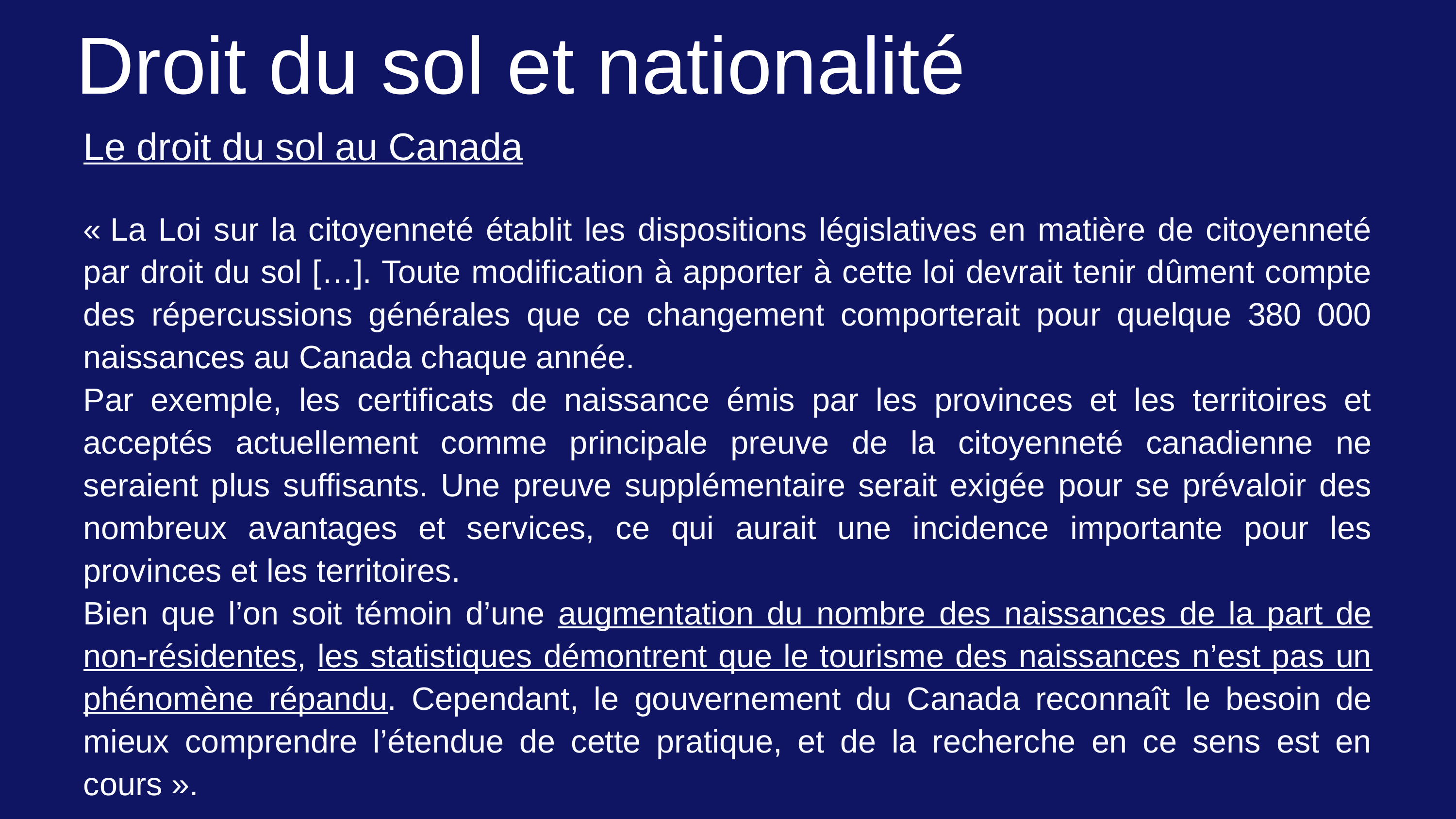

Droit du sol et nationalité
Le droit du sol au Canada
« La Loi sur la citoyenneté établit les dispositions législatives en matière de citoyenneté par droit du sol […]. Toute modification à apporter à cette loi devrait tenir dûment compte des répercussions générales que ce changement comporterait pour quelque 380 000 naissances au Canada chaque année.
Par exemple, les certificats de naissance émis par les provinces et les territoires et acceptés actuellement comme principale preuve de la citoyenneté canadienne ne seraient plus suffisants. Une preuve supplémentaire serait exigée pour se prévaloir des nombreux avantages et services, ce qui aurait une incidence importante pour les provinces et les territoires.
Bien que l’on soit témoin d’une augmentation du nombre des naissances de la part de non-résidentes, les statistiques démontrent que le tourisme des naissances n’est pas un phénomène répandu. Cependant, le gouvernement du Canada reconnaît le besoin de mieux comprendre l’étendue de cette pratique, et de la recherche en ce sens est en cours ».
Site du gouvernement canadien